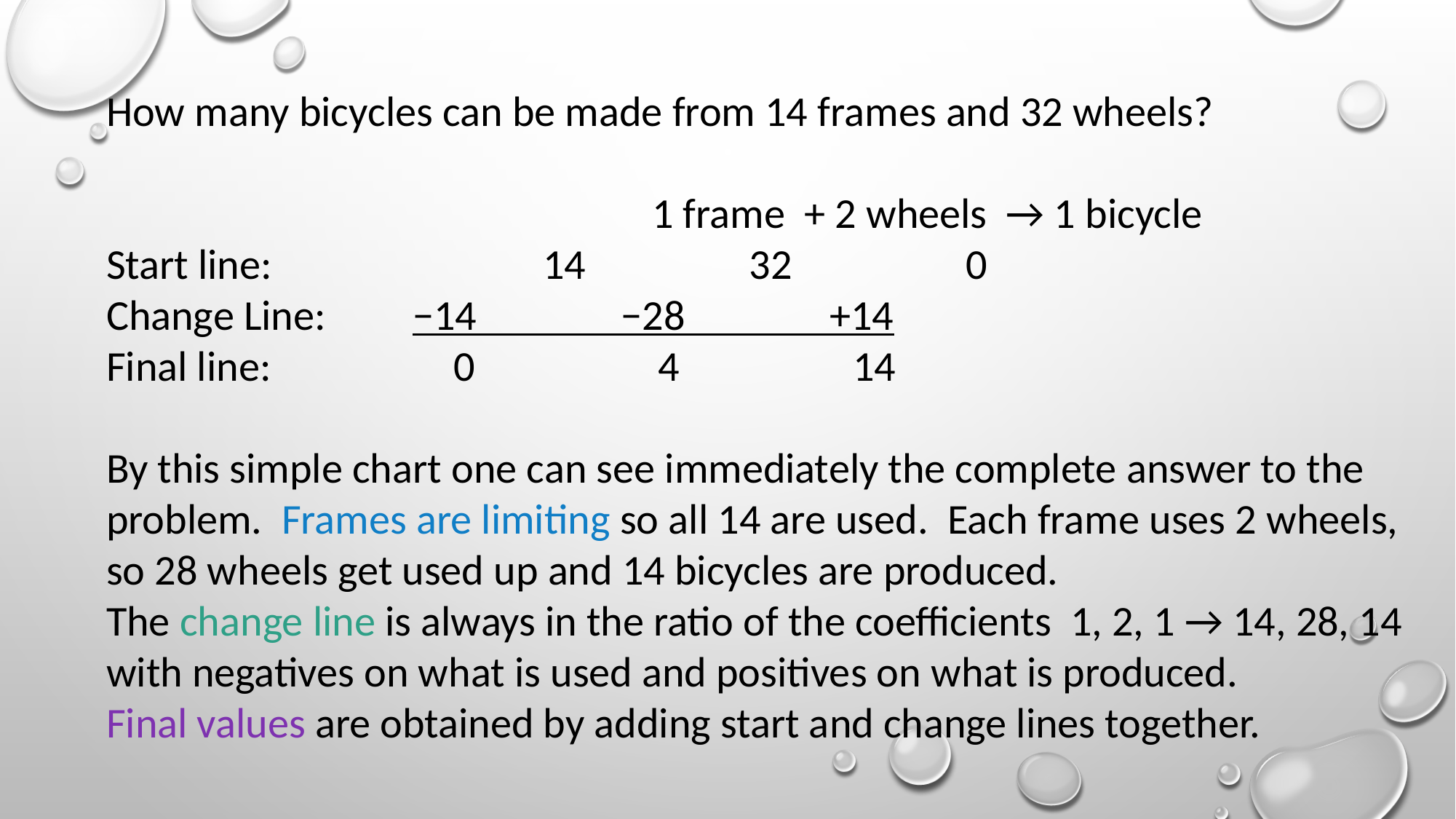

How many bicycles can be made from 14 frames and 32 wheels?

					1 frame  + 2 wheels  → 1 bicycle
Start line:         		14                 32                  0
Change Line:         −14               −28               +14
Final line:                   0                   4                  14

By this simple chart one can see immediately the complete answer to the problem.  Frames are limiting so all 14 are used.  Each frame uses 2 wheels, so 28 wheels get used up and 14 bicycles are produced.
The change line is always in the ratio of the coefficients  1, 2, 1 → 14, 28, 14 with negatives on what is used and positives on what is produced.
Final values are obtained by adding start and change lines together.